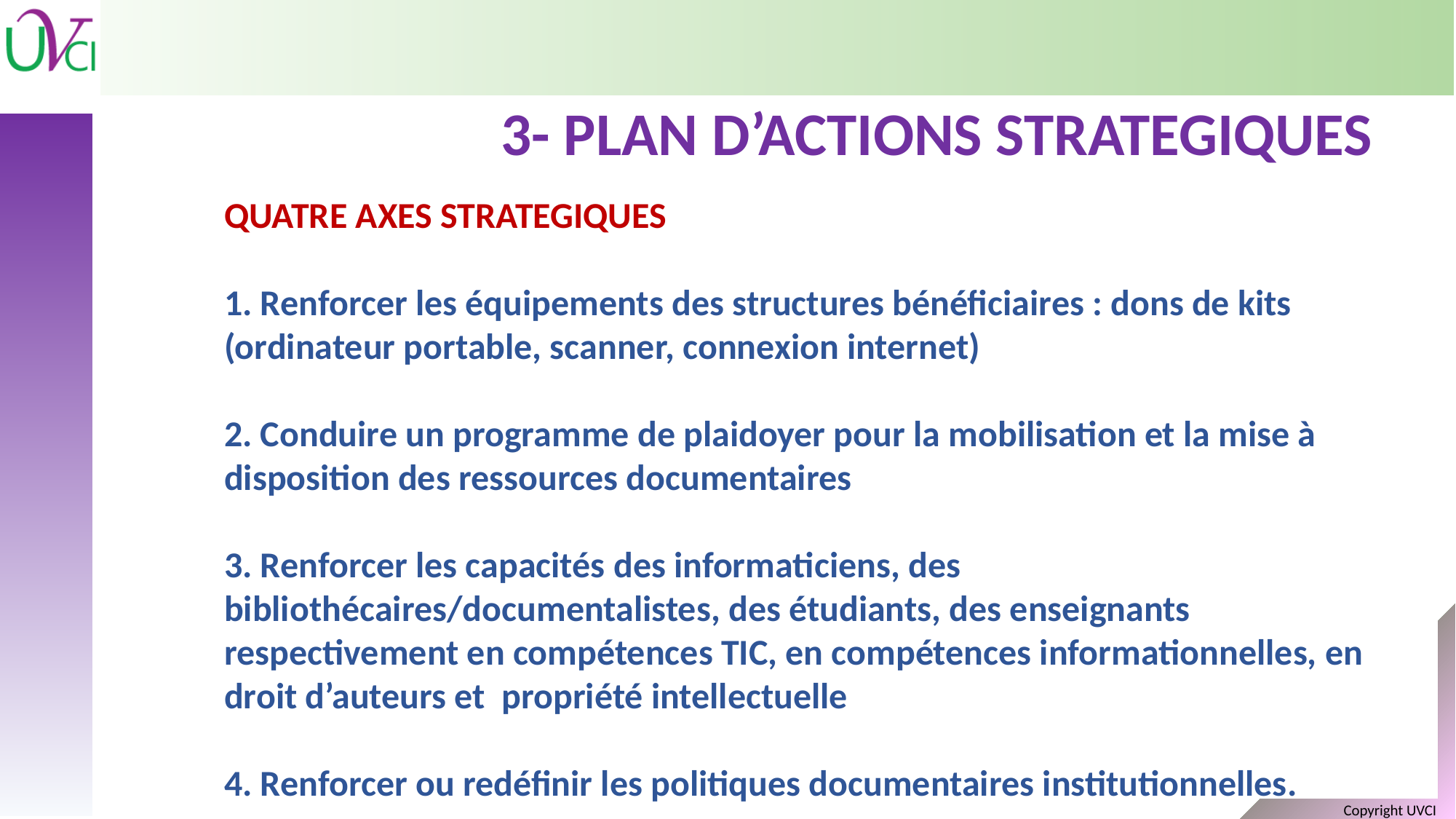

3- PLAN D’ACTIONS STRATEGIQUES
QUATRE AXES STRATEGIQUES

1. Renforcer les équipements des structures bénéficiaires : dons de kits (ordinateur portable, scanner, connexion internet)

2. Conduire un programme de plaidoyer pour la mobilisation et la mise à disposition des ressources documentaires

3. Renforcer les capacités des informaticiens, des bibliothécaires/documentalistes, des étudiants, des enseignants respectivement en compétences TIC, en compétences informationnelles, en droit d’auteurs et  propriété intellectuelle

4. Renforcer ou redéfinir les politiques documentaires institutionnelles.